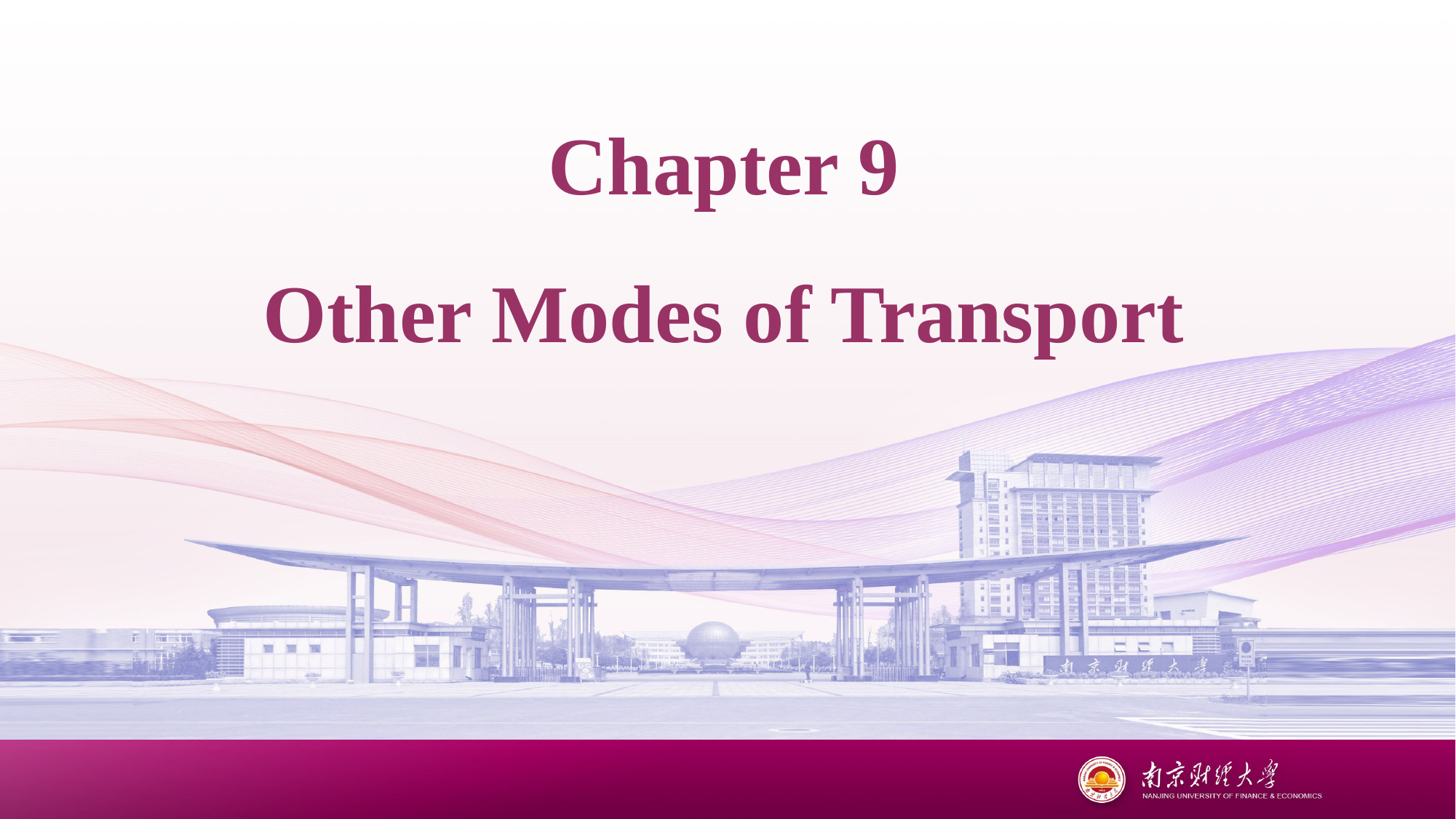

# Chapter 9 Other Modes of Transport
1